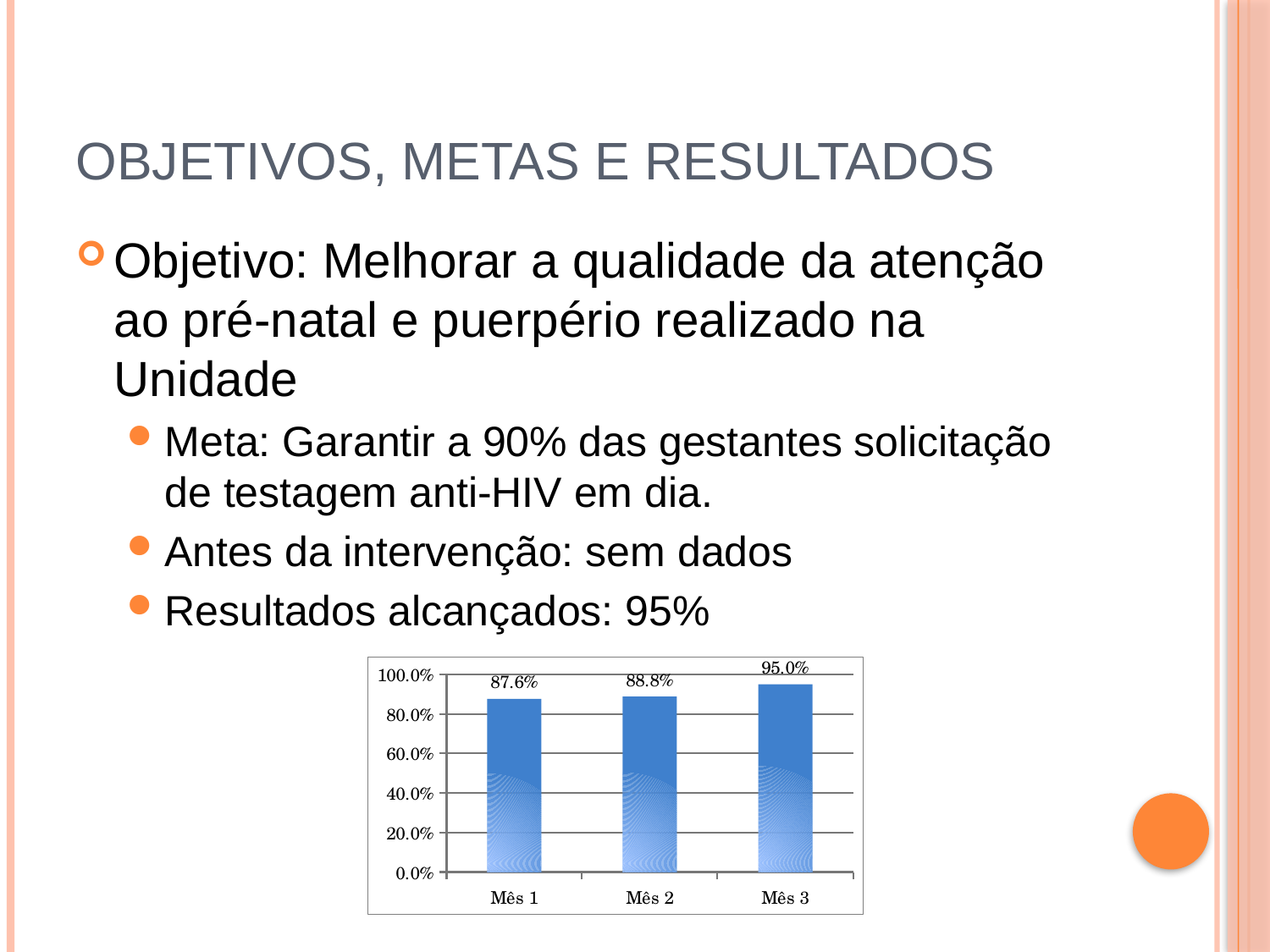

# Objetivos, metas e resultados
Objetivo: Melhorar a qualidade da atenção ao pré-natal e puerpério realizado na  Unidade
Meta: Garantir a 90% das gestantes solicitação de testagem anti-HIV em dia.
Antes da intervenção: sem dados
Resultados alcançados: 95%

### Chart

| Category | Proporção de gestantes com solicitação de testagem anti-HIV em dia |
|---|---|
| Mês 1 | 0.8762886597938147 |
| Mês 2 | 0.8878504672897196 |
| Mês 3 | 0.9495798319327736 |